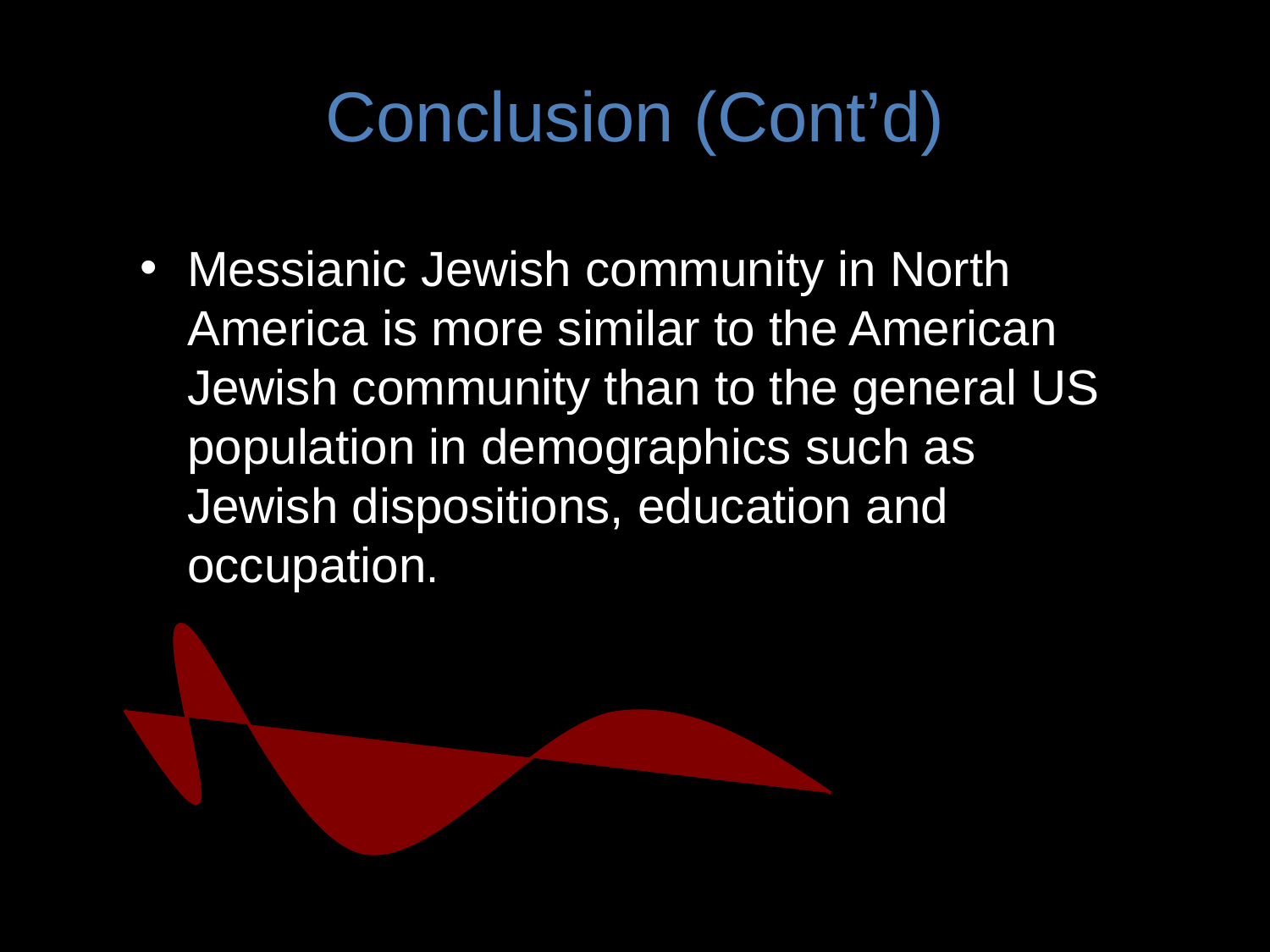

# Conclusion (Cont’d)
Messianic Jewish community in North America is more similar to the American Jewish community than to the general US population in demographics such as Jewish dispositions, education and occupation.